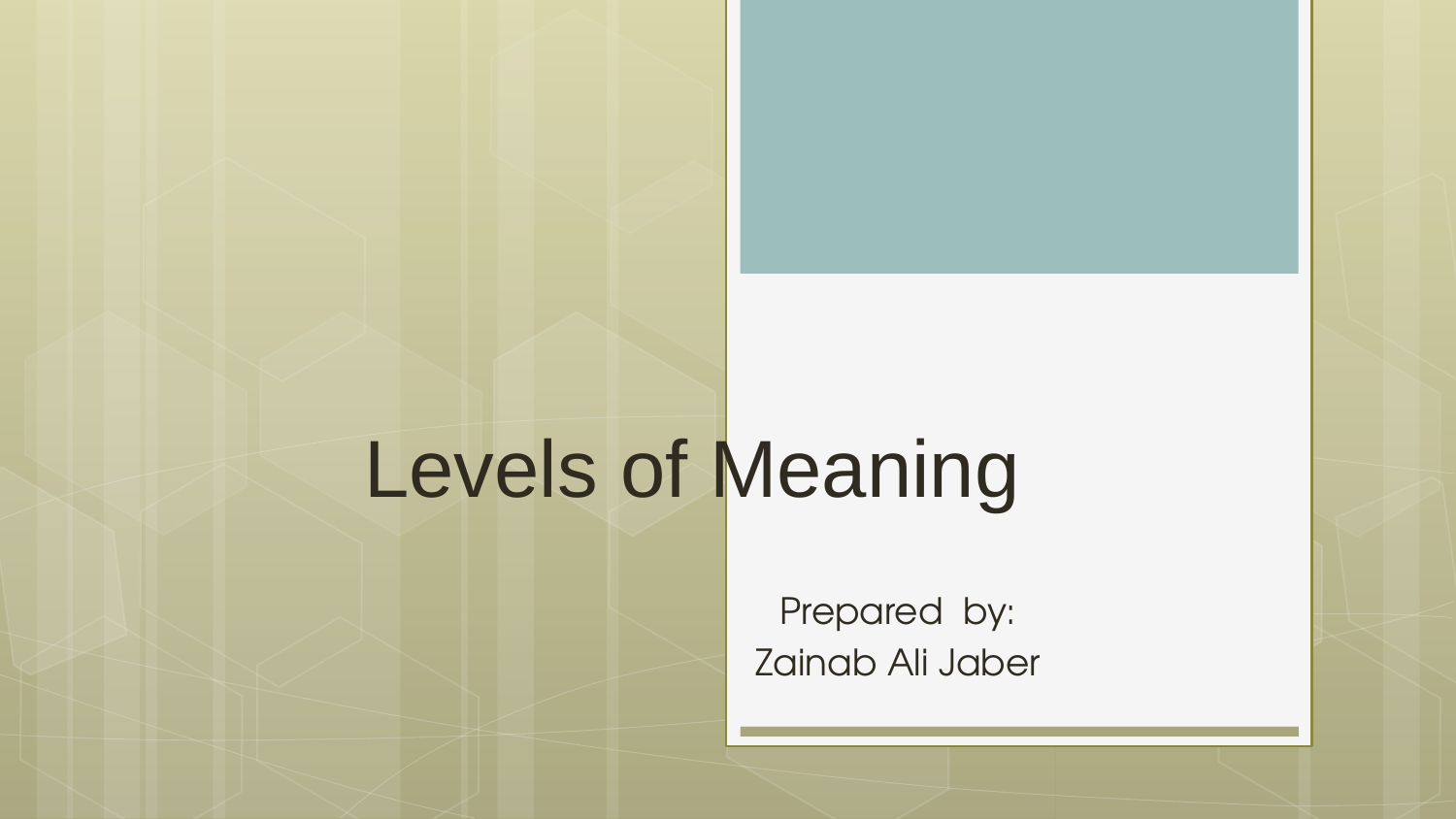

# Levels of Meaning
Prepared  by:
Zainab Ali Jaber